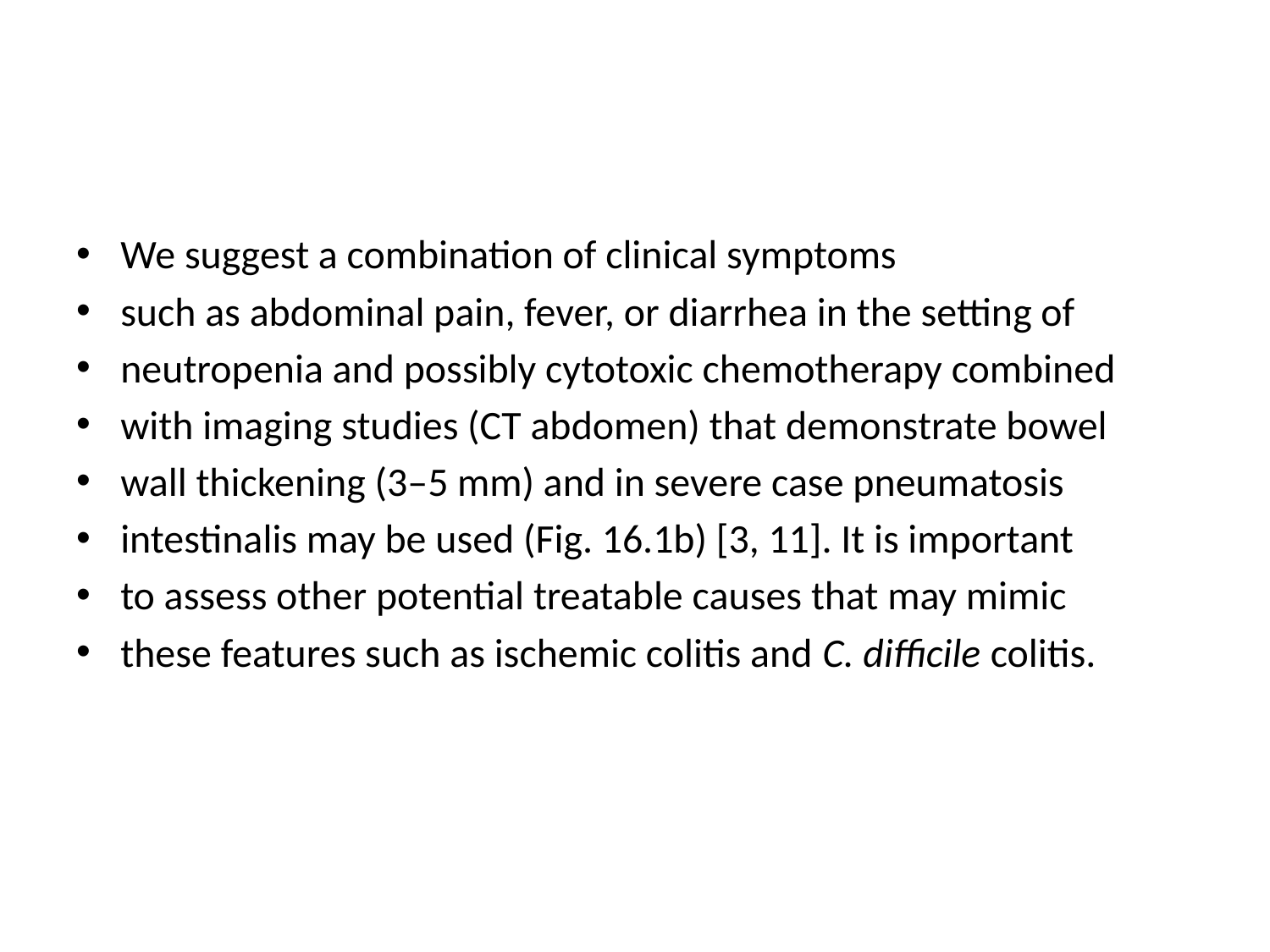

#
We suggest a combination of clinical symptoms
such as abdominal pain, fever, or diarrhea in the setting of
neutropenia and possibly cytotoxic chemotherapy combined
with imaging studies (CT abdomen) that demonstrate bowel
wall thickening (3–5 mm) and in severe case pneumatosis
intestinalis may be used (Fig. 16.1b) [3, 11]. It is important
to assess other potential treatable causes that may mimic
these features such as ischemic colitis and C. difficile colitis.